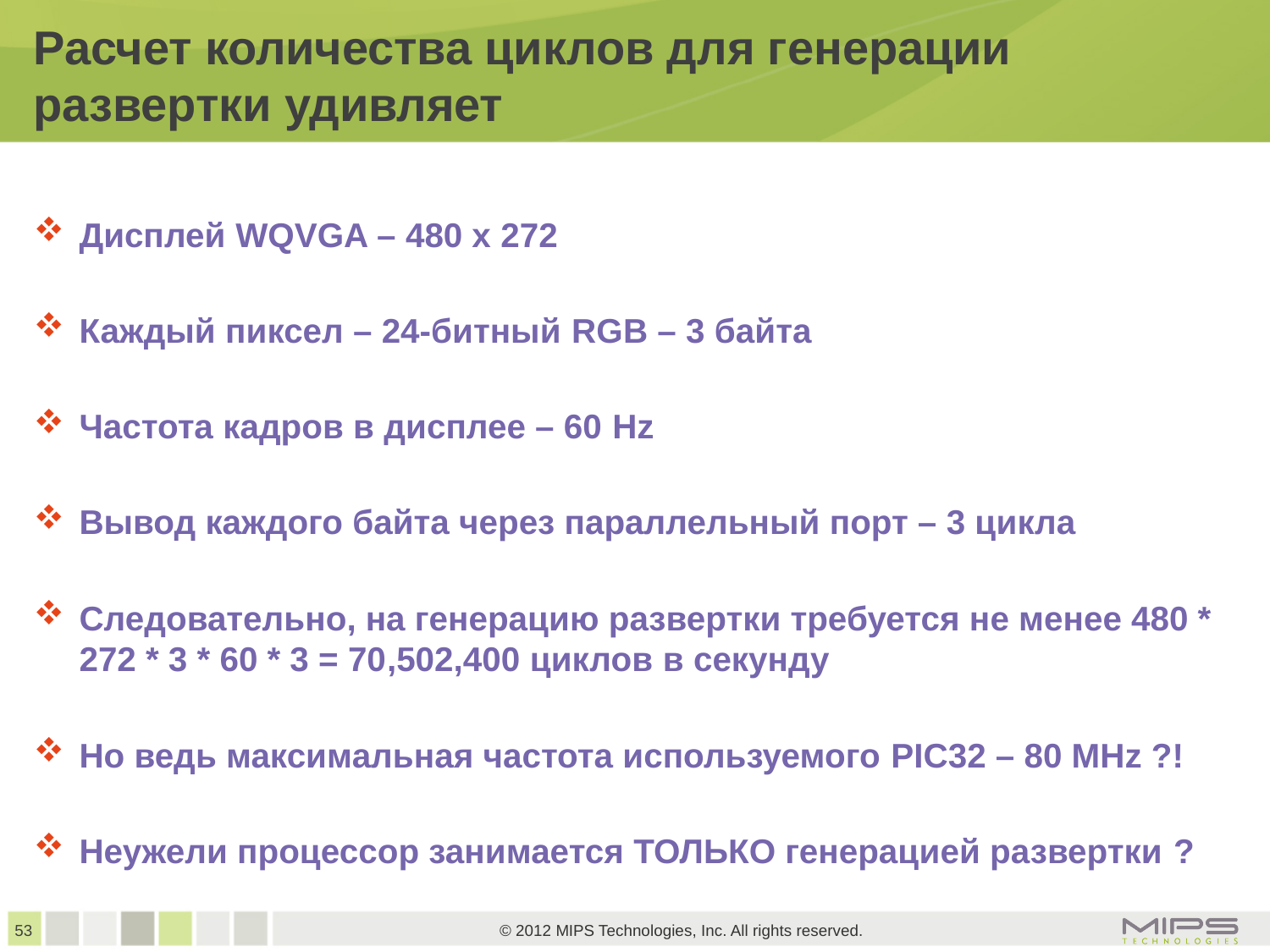

# Расчет количества циклов для генерации развертки удивляет

Дисплей WQVGA – 480 x 272

Каждый пиксел – 24-битный RGB – 3 байта

Частота кадров в дисплее – 60 Hz

Вывод каждого байта через параллельный порт – 3 цикла

Следовательно, на генерацию развертки требуется не менее 480 * 272 * 3 * 60 * 3 = 70,502,400 циклов в секунду

Но ведь максимальная частота используемого PIC32 – 80 MHz ?!

Неужели процессор занимается ТОЛЬКО генерацией развертки ?